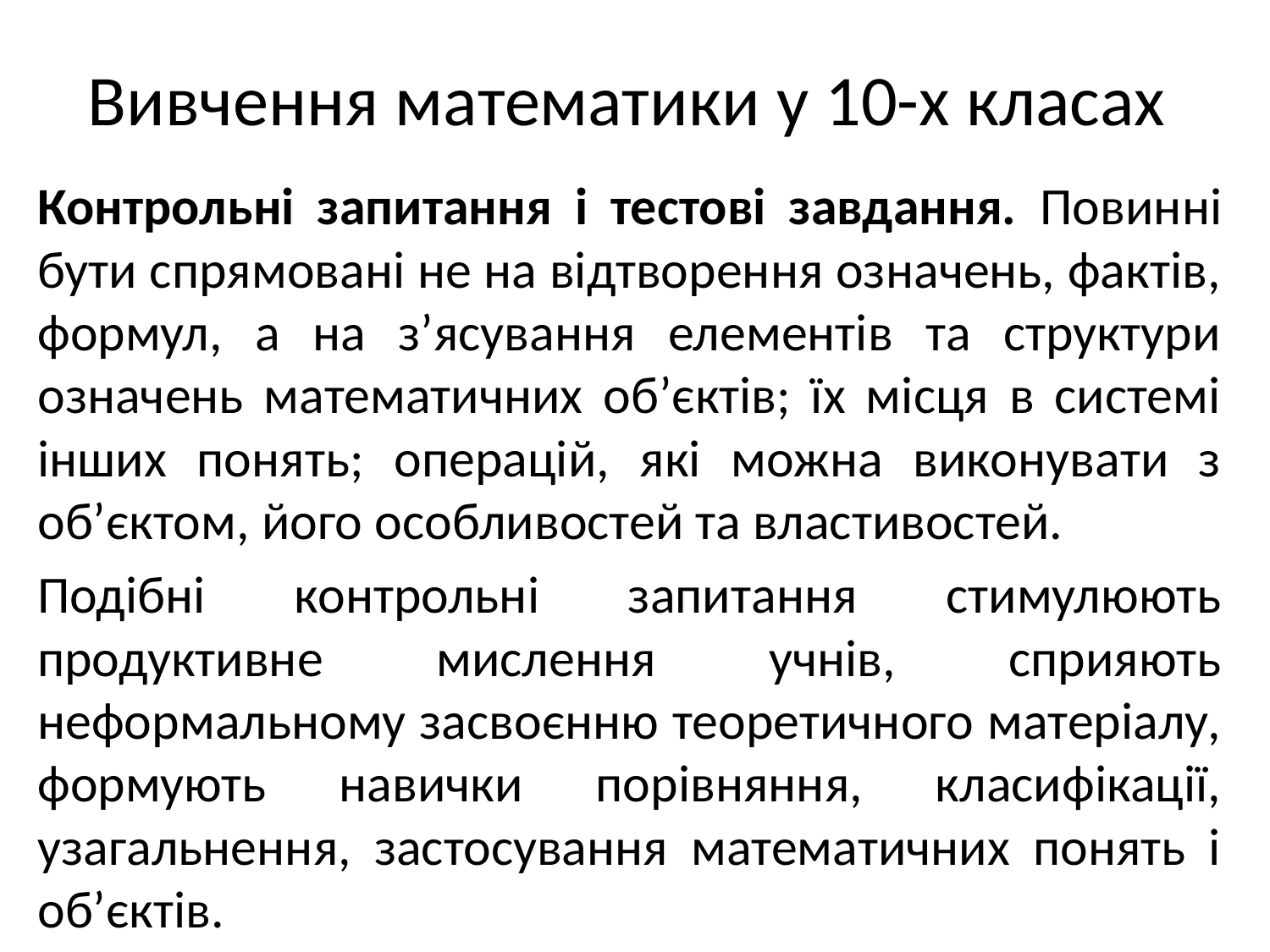

# Вивчення математики у 10-х класах
Контрольні запитання і тестові завдання. Повинні бути спрямовані не на відтворення означень, фактів, формул, а на з’ясування елементів та структури означень математичних об’єктів; їх місця в системі інших понять; операцій, які можна виконувати з об’єктом, його особливостей та властивостей.
Подібні контрольні запитання стимулюють продуктивне мислення учнів, сприяють неформальному засвоєнню теоретичного матеріалу, формують навички порівняння, класифікації, узагальнення, застосування математичних понять і об’єктів.